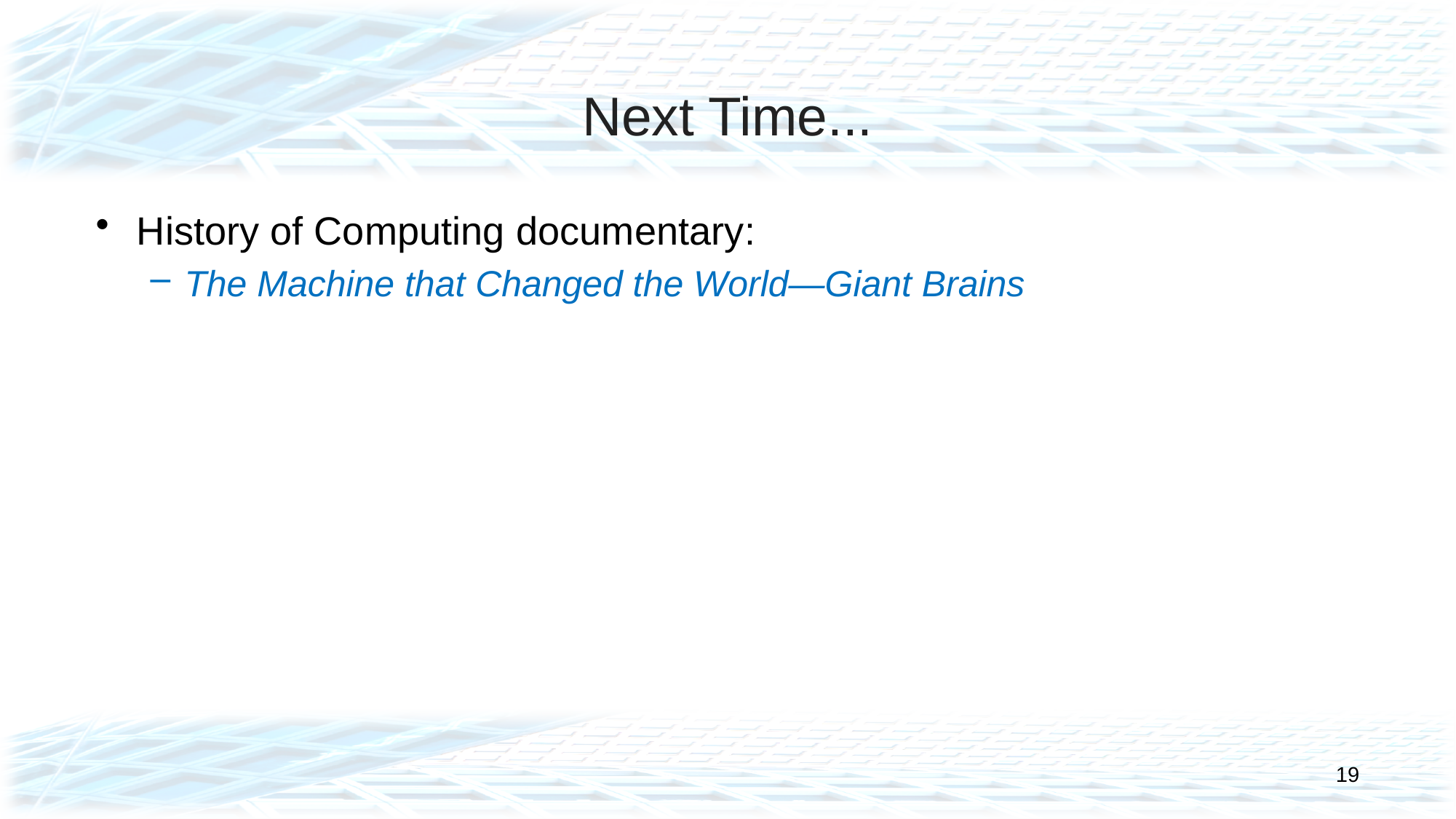

# Next Time...
History of Computing documentary:
The Machine that Changed the World—Giant Brains
19